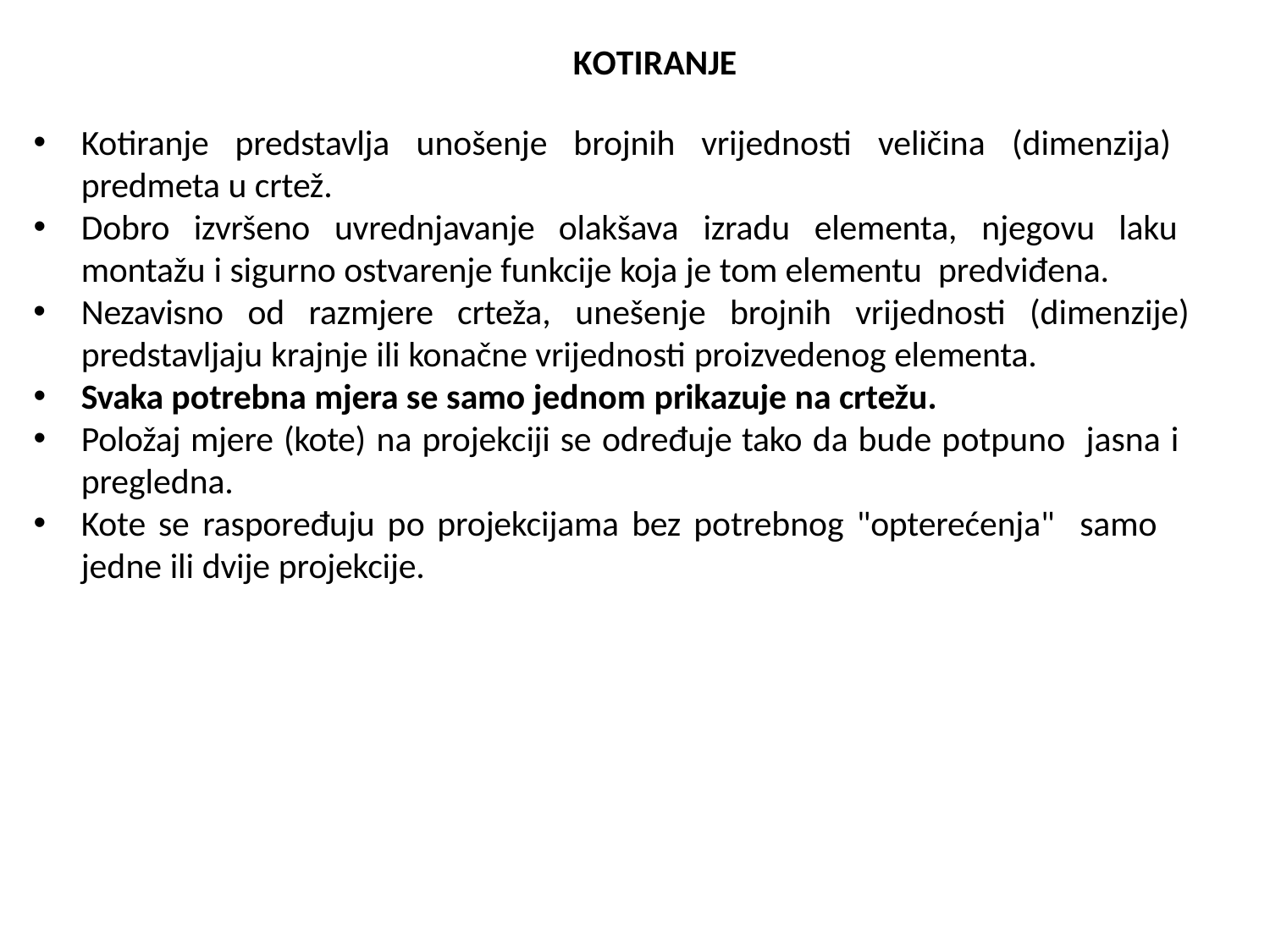

# KOTIRANJE
Kotiranje predstavlja unošenje brojnih vrijednosti veličina (dimenzija)  predmeta u crtež.
Dobro izvršeno uvrednjavanje olakšava izradu elementa, njegovu laku  montažu i sigurno ostvarenje funkcije koja je tom elementu  predviđena.
Nezavisno od razmjere crteža, unešenje brojnih vrijednosti (dimenzije)  predstavljaju krajnje ili konačne vrijednosti proizvedenog elementa.
Svaka potrebna mjera se samo jednom prikazuje na crtežu.
Položaj mjere (kote) na projekciji se određuje tako da bude potpuno  jasna i pregledna.
Kote se raspoređuju po projekcijama bez potrebnog "opterećenja"  samo jedne ili dvije projekcije.